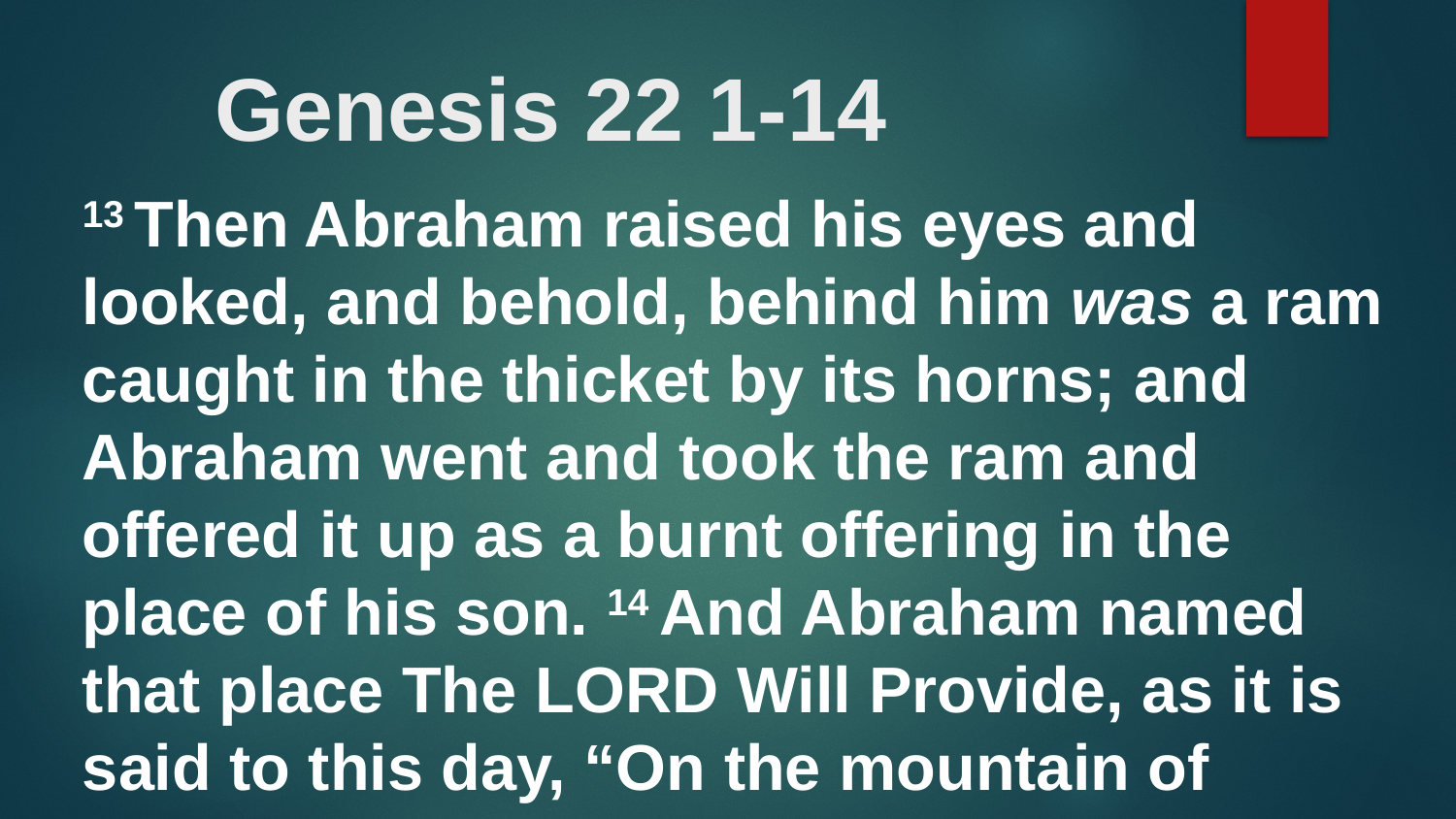

# Genesis 22 1-14
13 Then Abraham raised his eyes and looked, and behold, behind him was a ram caught in the thicket by its horns; and Abraham went and took the ram and offered it up as a burnt offering in the place of his son. 14 And Abraham named that place The Lord Will Provide, as it is said to this day, “On the mountain of the Lord it will be provided.”